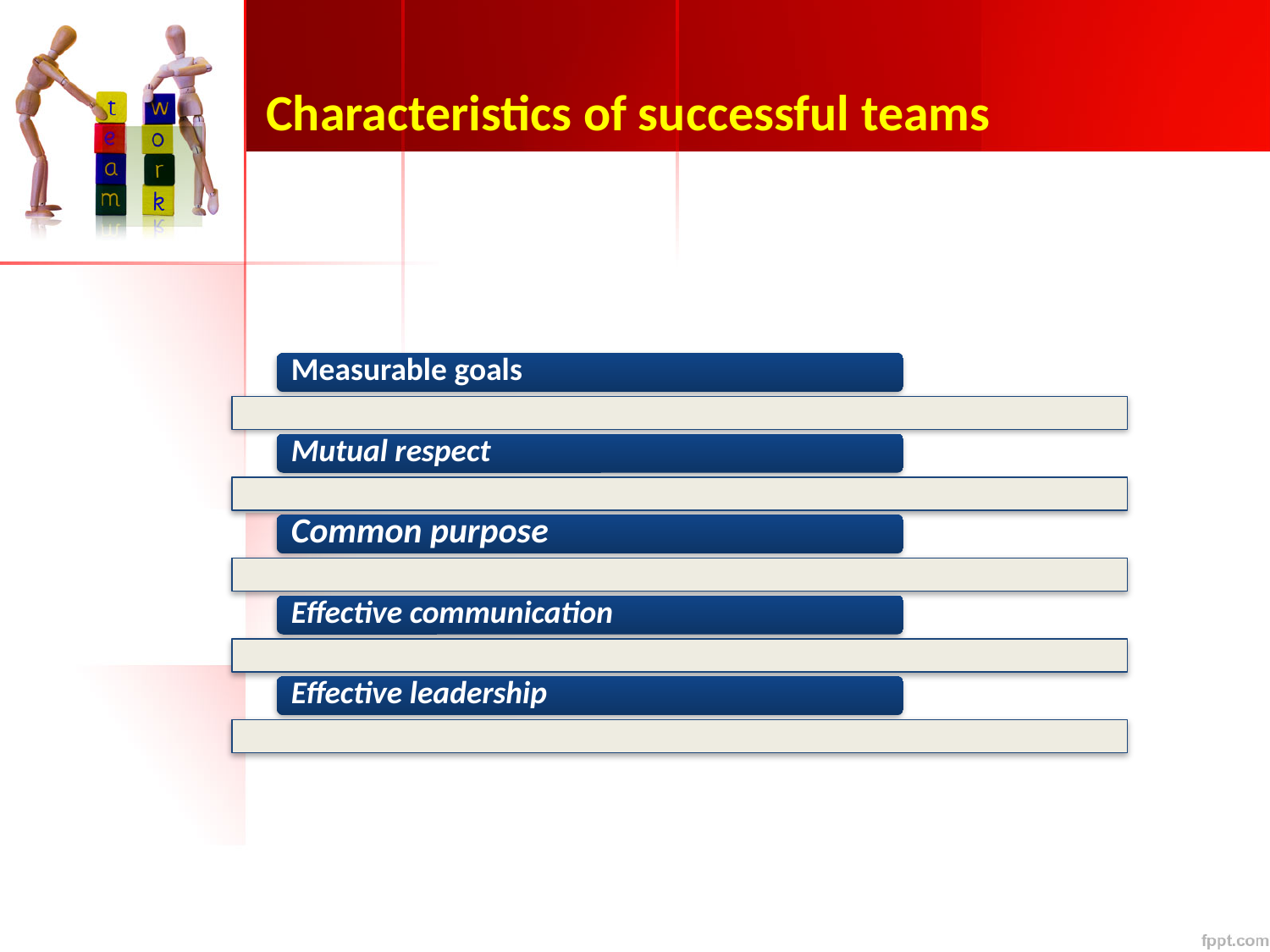

# Characteristics of successful teams
Measurable goals
Effective leadership
Mutual respect
Common purpose
Effective communication